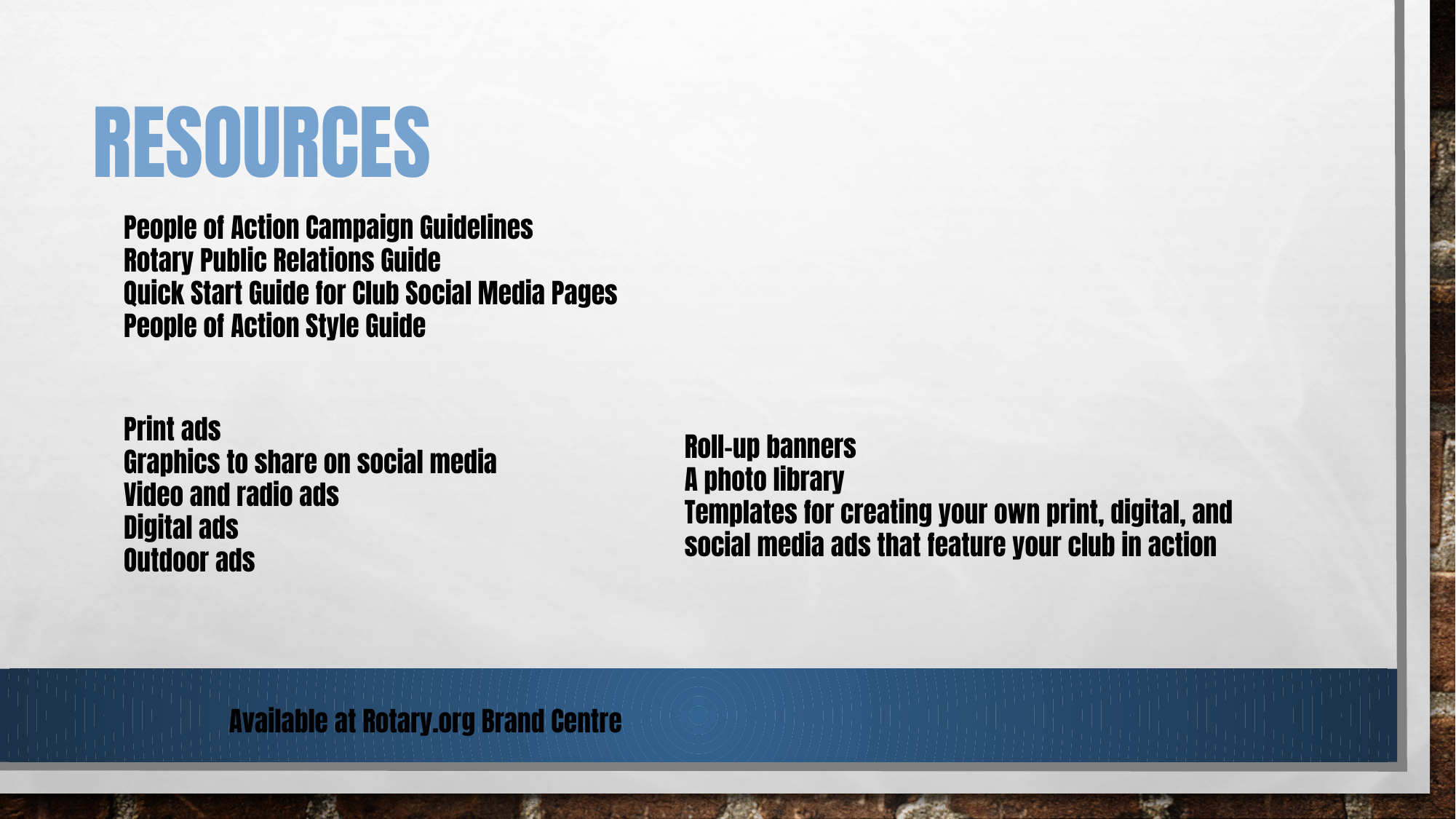

# Resources
People of Action Campaign Guidelines
Rotary Public Relations Guide
Quick Start Guide for Club Social Media Pages
People of Action Style Guide
Print ads
Graphics to share on social media
Video and radio ads
Digital ads
Outdoor ads
Roll-up banners
A photo library
Templates for creating your own print, digital, and social media ads that feature your club in action
Available at Rotary.org Brand Centre